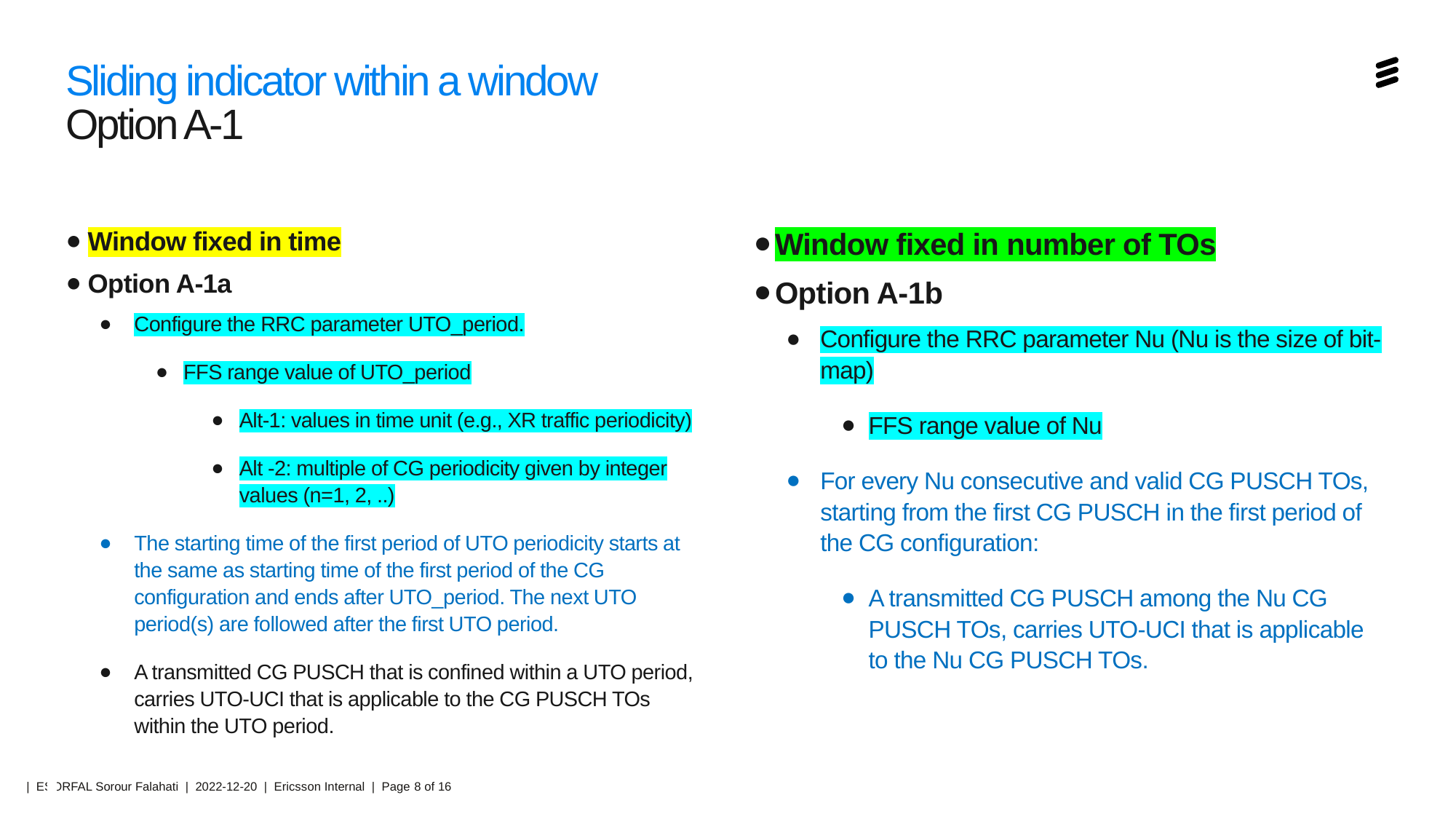

# Sliding indicator within a window Option A-1
Window fixed in number of TOs
Option A-1b
Configure the RRC parameter Nu (Nu is the size of bit-map)
FFS range value of Nu
For every Nu consecutive and valid CG PUSCH TOs, starting from the first CG PUSCH in the first period of the CG configuration:
A transmitted CG PUSCH among the Nu CG PUSCH TOs, carries UTO-UCI that is applicable to the Nu CG PUSCH TOs.

Window fixed in time
Option A-1a
Configure the RRC parameter UTO_period.
FFS range value of UTO_period
Alt-1: values in time unit (e.g., XR traffic periodicity)
Alt -2: multiple of CG periodicity given by integer values (n=1, 2, ..)
The starting time of the first period of UTO periodicity starts at the same as starting time of the first period of the CG configuration and ends after UTO_period. The next UTO period(s) are followed after the first UTO period.
A transmitted CG PUSCH that is confined within a UTO period, carries UTO-UCI that is applicable to the CG PUSCH TOs within the UTO period.